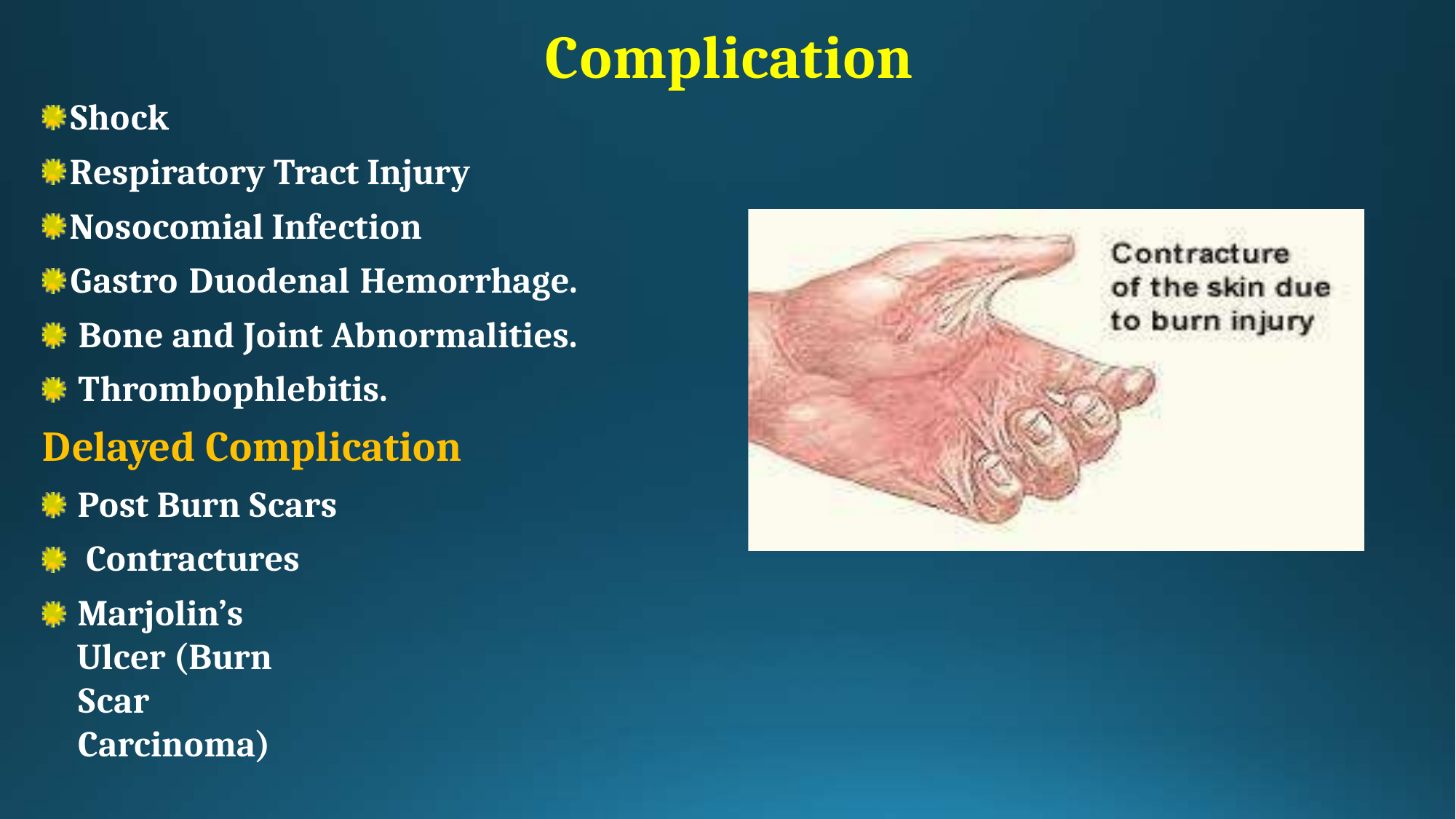

# Complication
Shock
Respiratory Tract Injury
Nosocomial Infection
Gastro Duodenal Hemorrhage.  Bone and Joint Abnormalities.  Thrombophlebitis.
Delayed Complication
Post Burn Scars  Contractures
Marjolin’s Ulcer (Burn Scar Carcinoma)